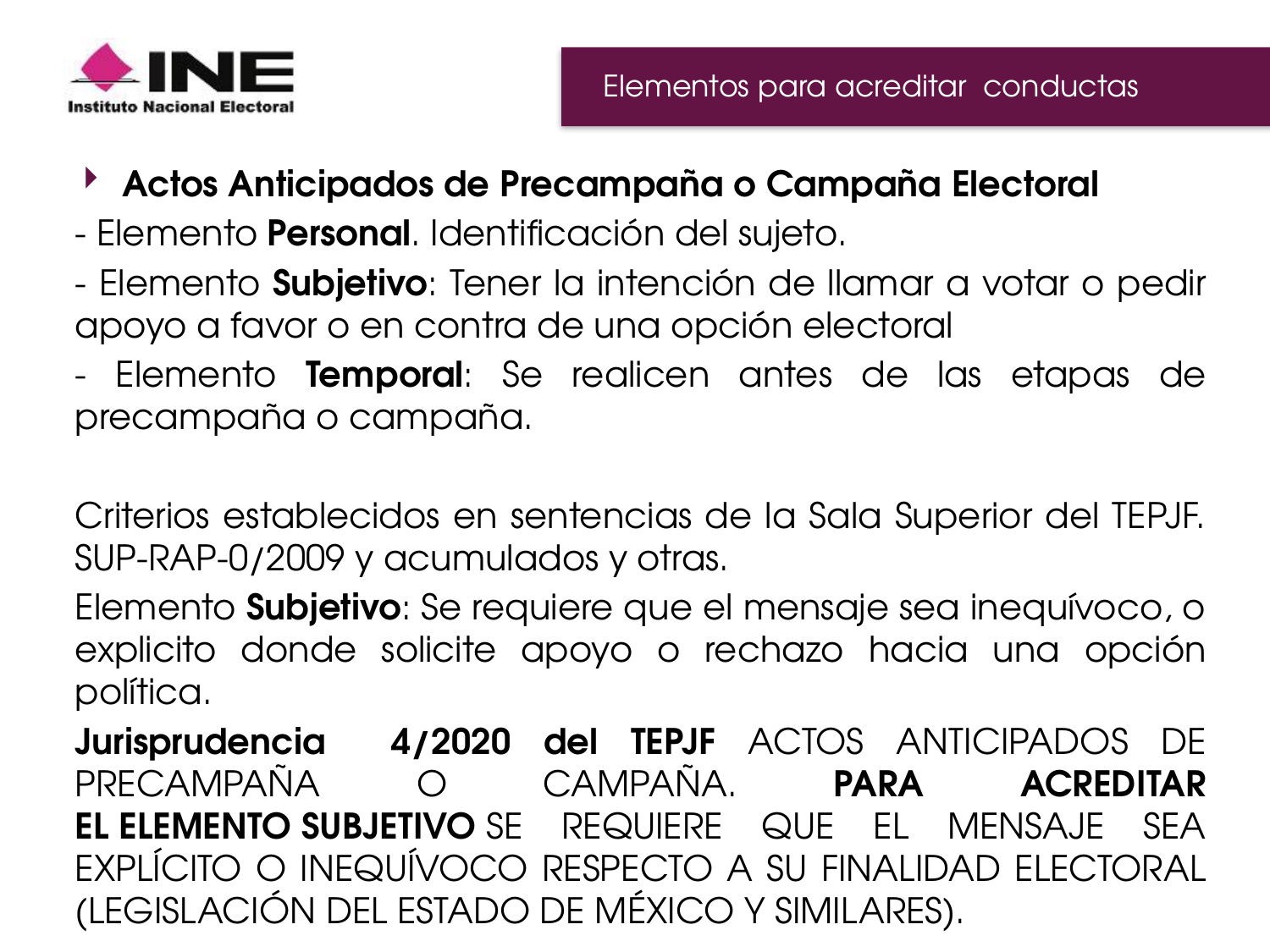

# Elementos para acreditar  conductas
Actos Anticipados de Precampaña o Campaña Electoral
- Elemento Personal. Identificación del sujeto.
- Elemento Subjetivo: Tener la intención de llamar a votar o pedir apoyo a favor o en contra de una opción electoral
- Elemento Temporal: Se realicen antes de las etapas de precampaña o campaña.

Criterios establecidos en sentencias de la Sala Superior del TEPJF. SUP-RAP-0/2009 y acumulados y otras.
Elemento Subjetivo: Se requiere que el mensaje sea inequívoco, o explicito donde solicite apoyo o rechazo hacia una opción política.
Jurisprudencia  4/2020 del TEPJF ACTOS ANTICIPADOS DE PRECAMPAÑA O CAMPAÑA. PARA ACREDITAR EL ELEMENTO SUBJETIVO SE REQUIERE QUE EL MENSAJE SEA EXPLÍCITO O INEQUÍVOCO RESPECTO A SU FINALIDAD ELECTORAL (LEGISLACIÓN DEL ESTADO DE MÉXICO Y SIMILARES).